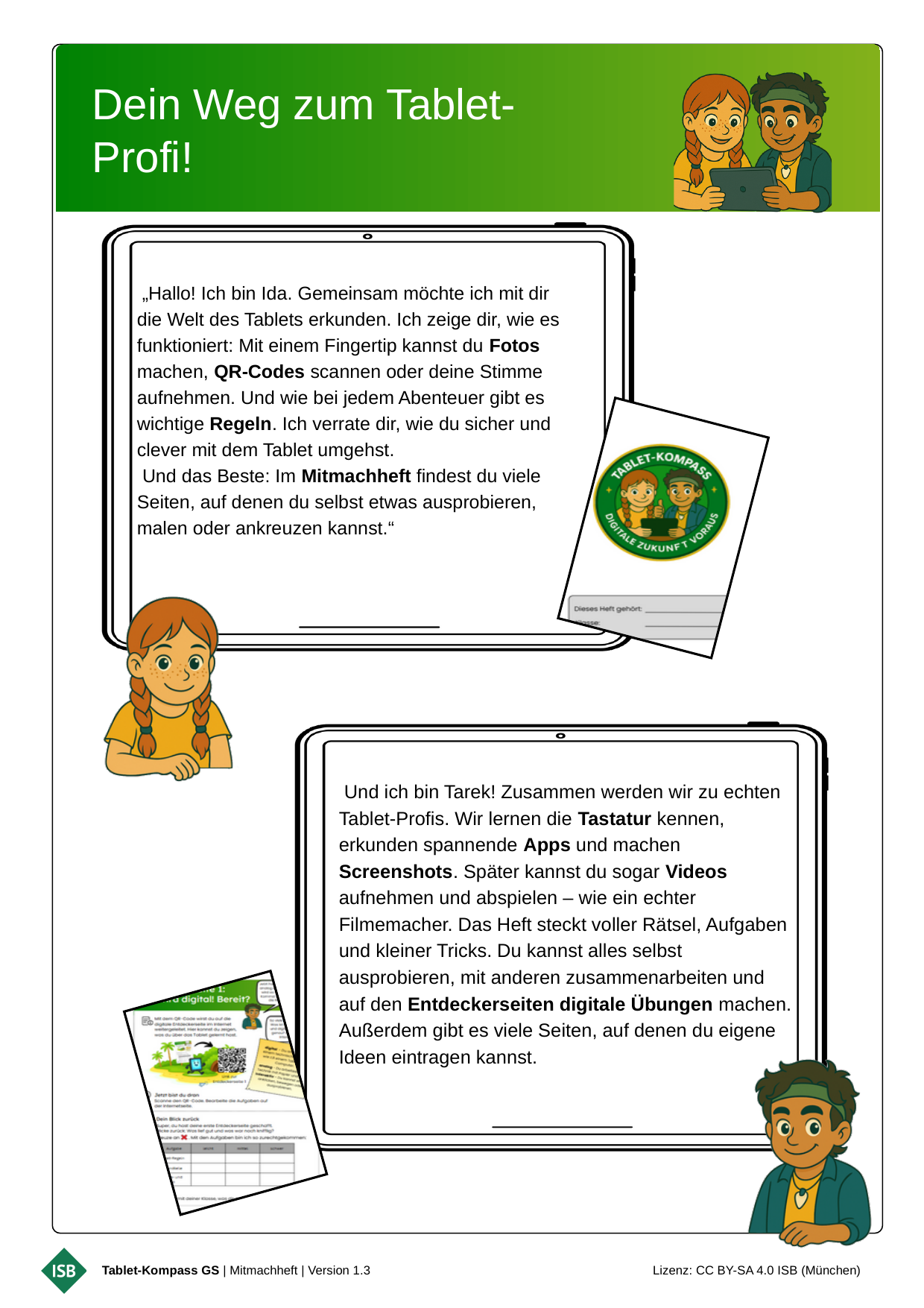

Dein Weg zum Tablet-Profi!

 „Hallo! Ich bin Ida. Gemeinsam möchte ich mit dir die Welt des Tablets erkunden. Ich zeige dir, wie es funktioniert: Mit einem Fingertip kannst du Fotos machen, QR-Codes scannen oder deine Stimme aufnehmen. Und wie bei jedem Abenteuer gibt es wichtige Regeln. Ich verrate dir, wie du sicher und clever mit dem Tablet umgehst.
 Und das Beste: Im Mitmachheft findest du viele Seiten, auf denen du selbst etwas ausprobieren, malen oder ankreuzen kannst.“

 Und ich bin Tarek! Zusammen werden wir zu echten Tablet-Profis. Wir lernen die Tastatur kennen, erkunden spannende Apps und machen Screenshots. Später kannst du sogar Videos aufnehmen und abspielen – wie ein echter Filmemacher. Das Heft steckt voller Rätsel, Aufgaben und kleiner Tricks. Du kannst alles selbst ausprobieren, mit anderen zusammenarbeiten und auf den Entdeckerseiten digitale Übungen machen. Außerdem gibt es viele Seiten, auf denen du eigene Ideen eintragen kannst.

Tablet-Kompass GS | Mitmachheft | Version 1.3                                                                                Lizenz: CC BY-SA 4.0 ISB (München)